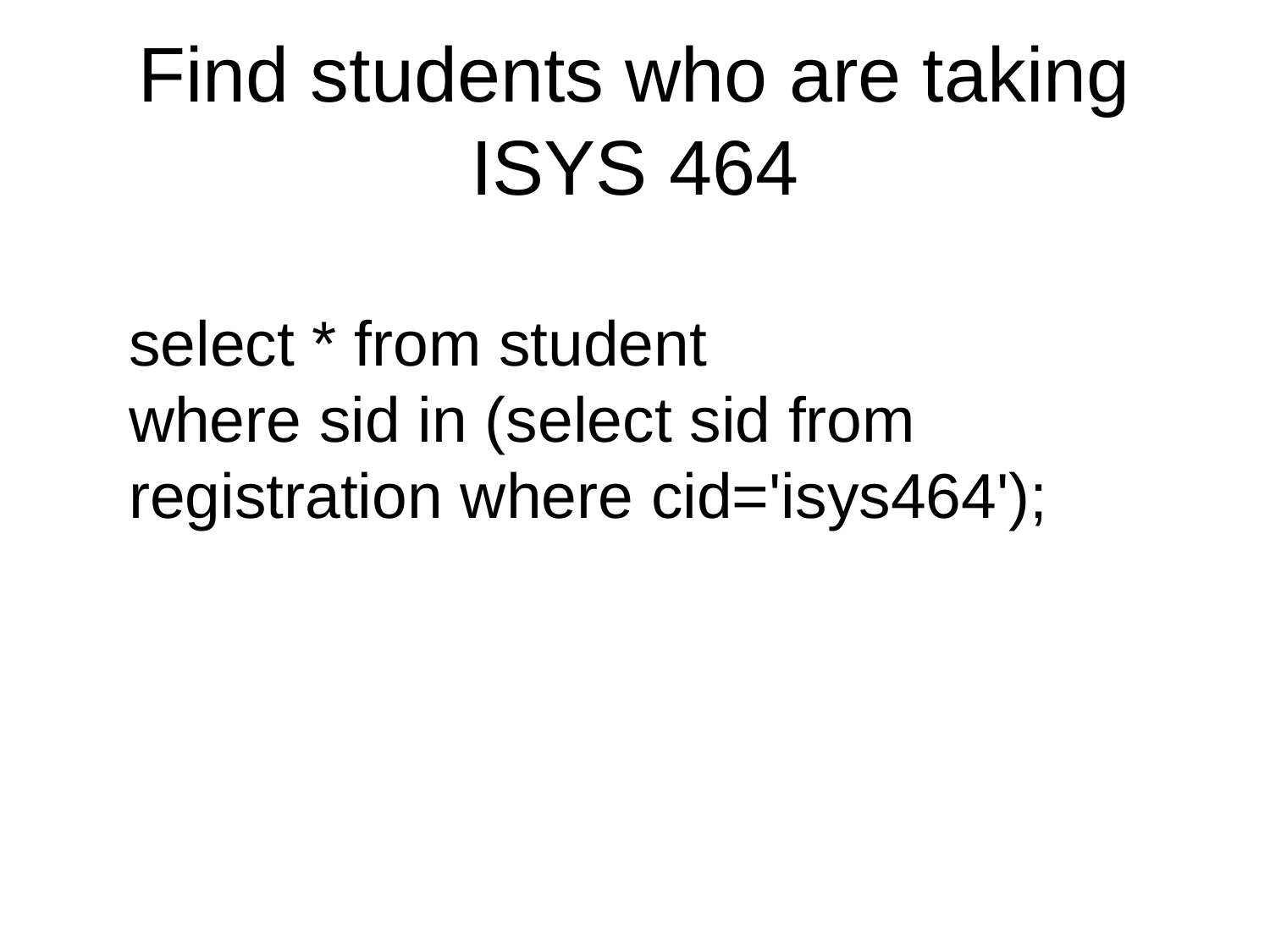

# Find students who are taking ISYS 464
select * from student
where sid in (select sid from registration where cid='isys464');